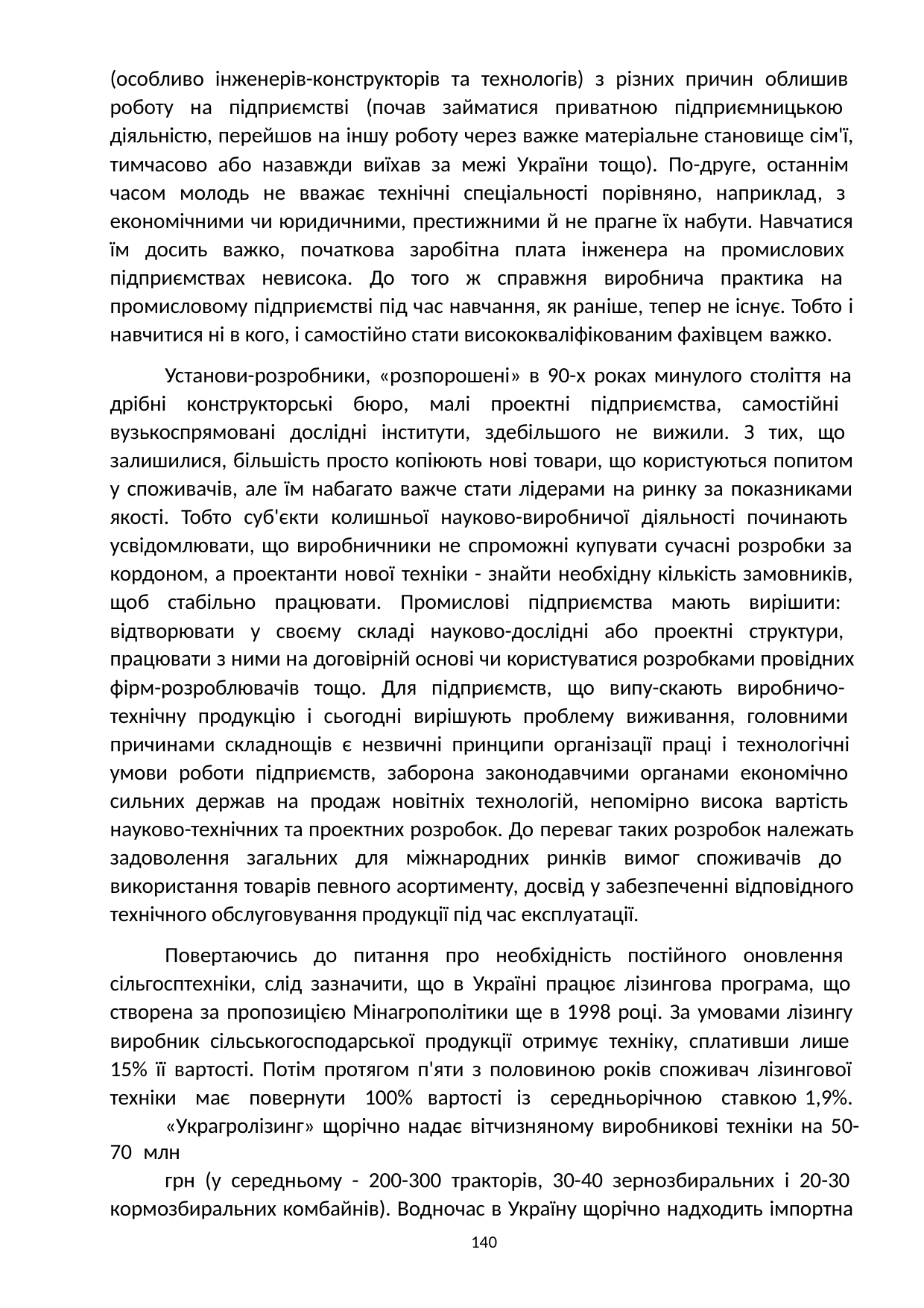

(особливо інженерів-конструкторів та технологів) з різних причин облишив  роботу на підприємстві (почав займатися приватною підприємницькою  діяльністю, перейшов на іншу роботу через важке матеріальне становище сім'ї,  тимчасово або назавжди виїхав за межі України тощо). По-друге, останнім  часом молодь не вважає технічні спеціальності порівняно, наприклад, з  економічними чи юридичними, престижними й не прагне їх набути. Навчатися  їм досить важко, початкова заробітна плата інженера на промислових  підприємствах невисока. До того ж справжня виробнича практика на  промисловому підприємстві під час навчання, як раніше, тепер не існує. Тобто і  навчитися ні в кого, і самостійно стати висококваліфікованим фахівцем важко.
Установи-розробники, «розпорошені» в 90-х роках минулого століття на  дрібні конструкторські бюро, малі проектні підприємства, самостійні  вузькоспрямовані дослідні інститути, здебільшого не вижили. З тих, що  залишилися, більшість просто копіюють нові товари, що користуються попитом  у споживачів, але їм набагато важче стати лідерами на ринку за показниками  якості. Тобто суб'єкти колишньої науково-виробничої діяльності починають  усвідомлювати, що виробничники не спроможні купувати сучасні розробки за  кордоном, а проектанти нової техніки - знайти необхідну кількість замовників,  щоб стабільно працювати. Промислові підприємства мають вирішити:  відтворювати у своєму складі науково-дослідні або проектні структури,  працювати з ними на договірній основі чи користуватися розробками провідних  фірм-розроблювачів тощо. Для підприємств, що випу-скають виробничо-  технічну продукцію і сьогодні вирішують проблему виживання, головними  причинами складнощів є незвичні принципи організації праці і технологічні  умови роботи підприємств, заборона законодавчими органами економічно  сильних держав на продаж новітніх технологій, непомірно висока вартість  науково-технічних та проектних розробок. До переваг таких розробок належать  задоволення загальних для міжнародних ринків вимог споживачів до  використання товарів певного асортименту, досвід у забезпеченні відповідного  технічного обслуговування продукції під час експлуатації.
Повертаючись до питання про необхідність постійного оновлення  сільгосптехніки, слід зазначити, що в Україні працює лізингова програма, що  створена за пропозицією Мінагрополітики ще в 1998 році. За умовами лізингу  виробник сільськогосподарської продукції отримує техніку, сплативши лише  15% її вартості. Потім протягом п'яти з половиною років споживач лізингової  техніки    має    повернути    100%   вартості   із    середньорічною    ставкою 1,9%.
«Украгролізинг» щорічно надає вітчизняному виробникові техніки на 50-70  млн
грн (у середньому - 200-300 тракторів, 30-40 зернозбиральних і 20-30  кормозбиральних комбайнів). Водночас в Україну щорічно надходить імпортна
140